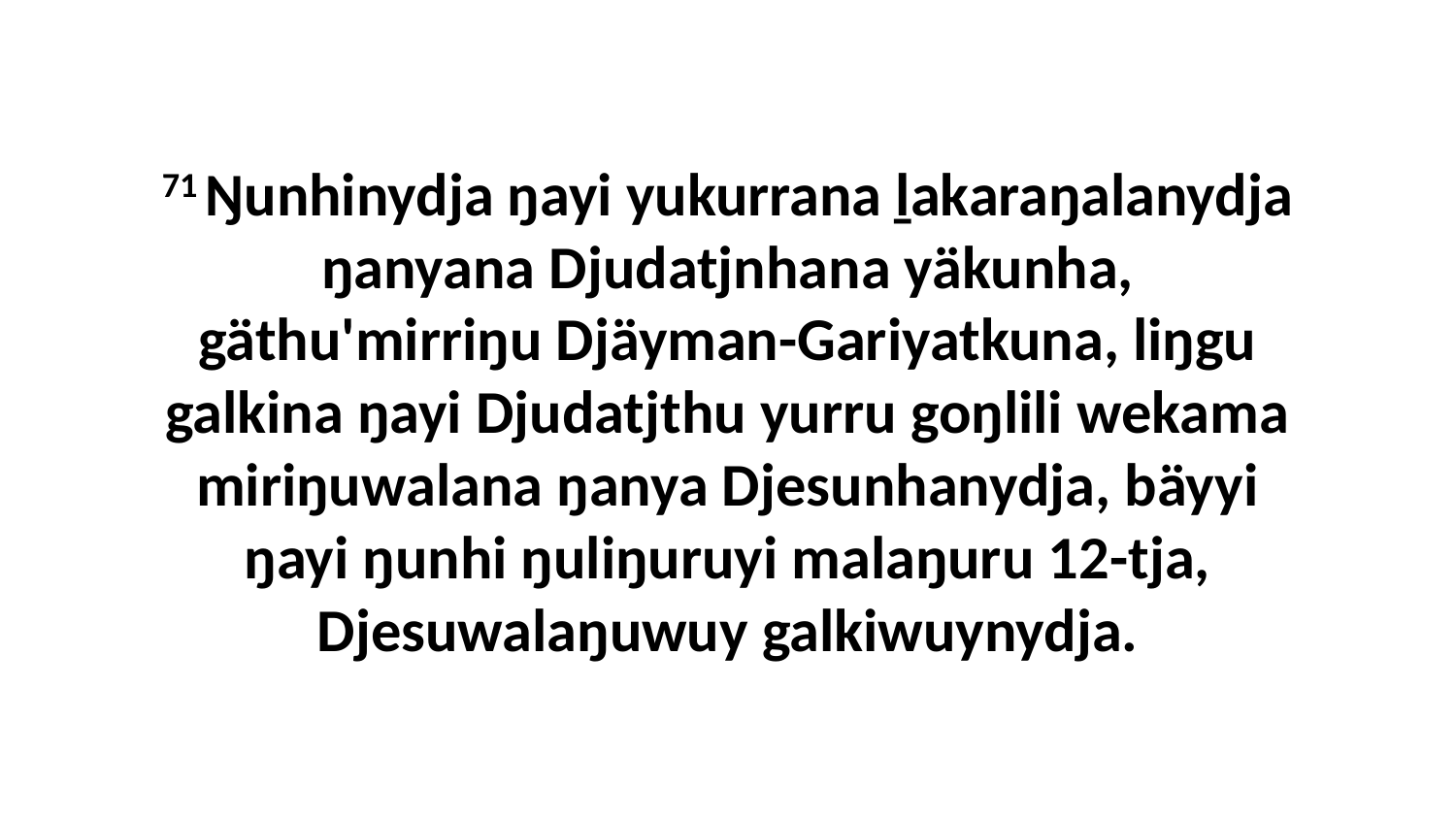

71 Ŋunhinydja ŋayi yukurrana ḻakaraŋalanydja ŋanyana Djudatjnhana yäkunha, gäthu'mirriŋu Djäyman-Gariyatkuna, liŋgu galkina ŋayi Djudatjthu yurru goŋlili wekama miriŋuwalana ŋanya Djesunhanydja, bäyyi ŋayi ŋunhi ŋuliŋuruyi malaŋuru 12-tja, Djesuwalaŋuwuy galkiwuynydja.